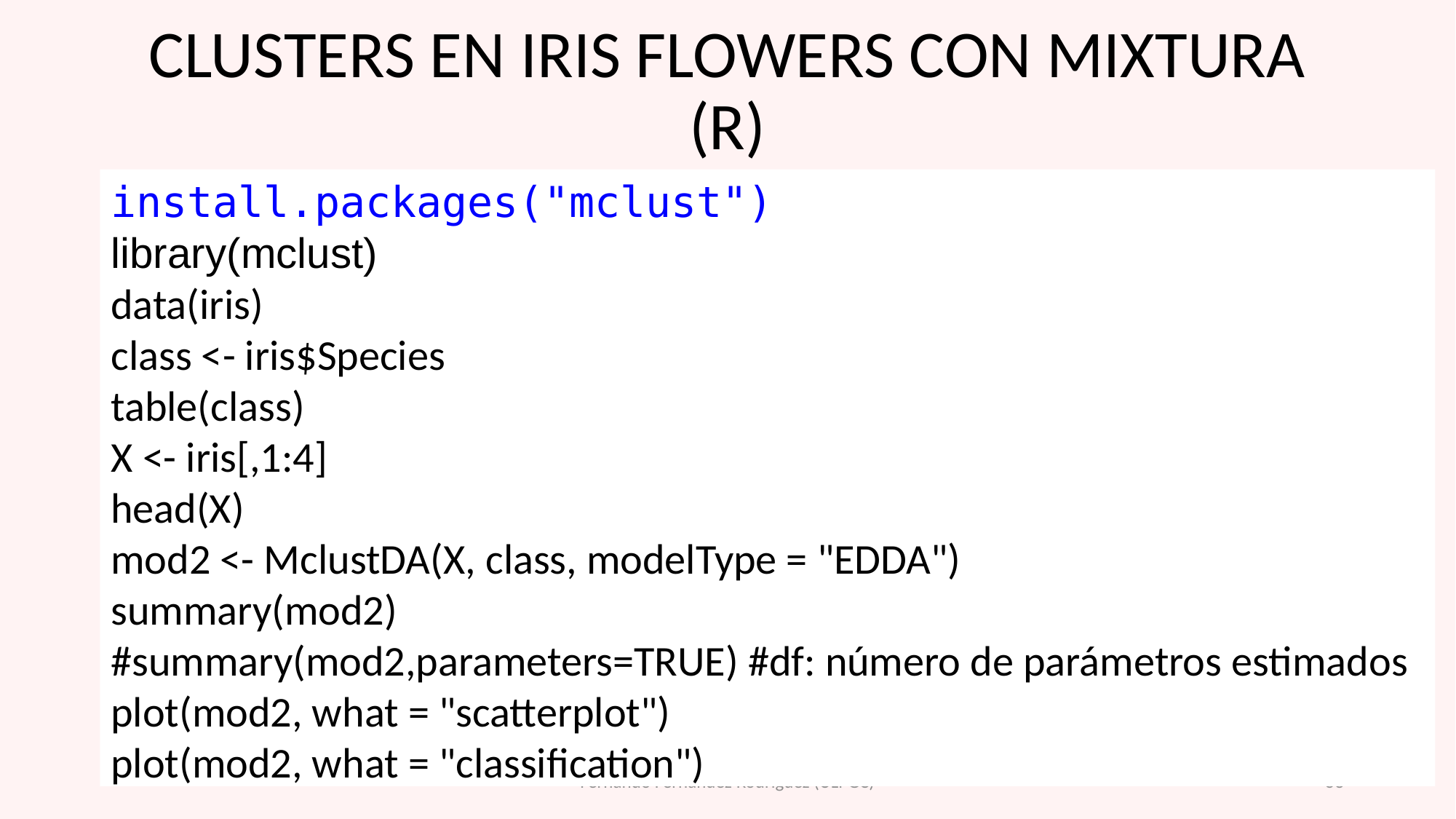

# CLUSTERS EN IRIS FLOWERS CON MIXTURA (R)
install.packages("mclust")
library(mclust)
data(iris)
class <- iris$Species
table(class)
X <- iris[,1:4]
head(X)
mod2 <- MclustDA(X, class, modelType = "EDDA")
summary(mod2)
#summary(mod2,parameters=TRUE) #df: número de parámetros estimados
plot(mod2, what = "scatterplot")
plot(mod2, what = "classification")
Fernando Fernández Rodríguez (ULPGC)
58